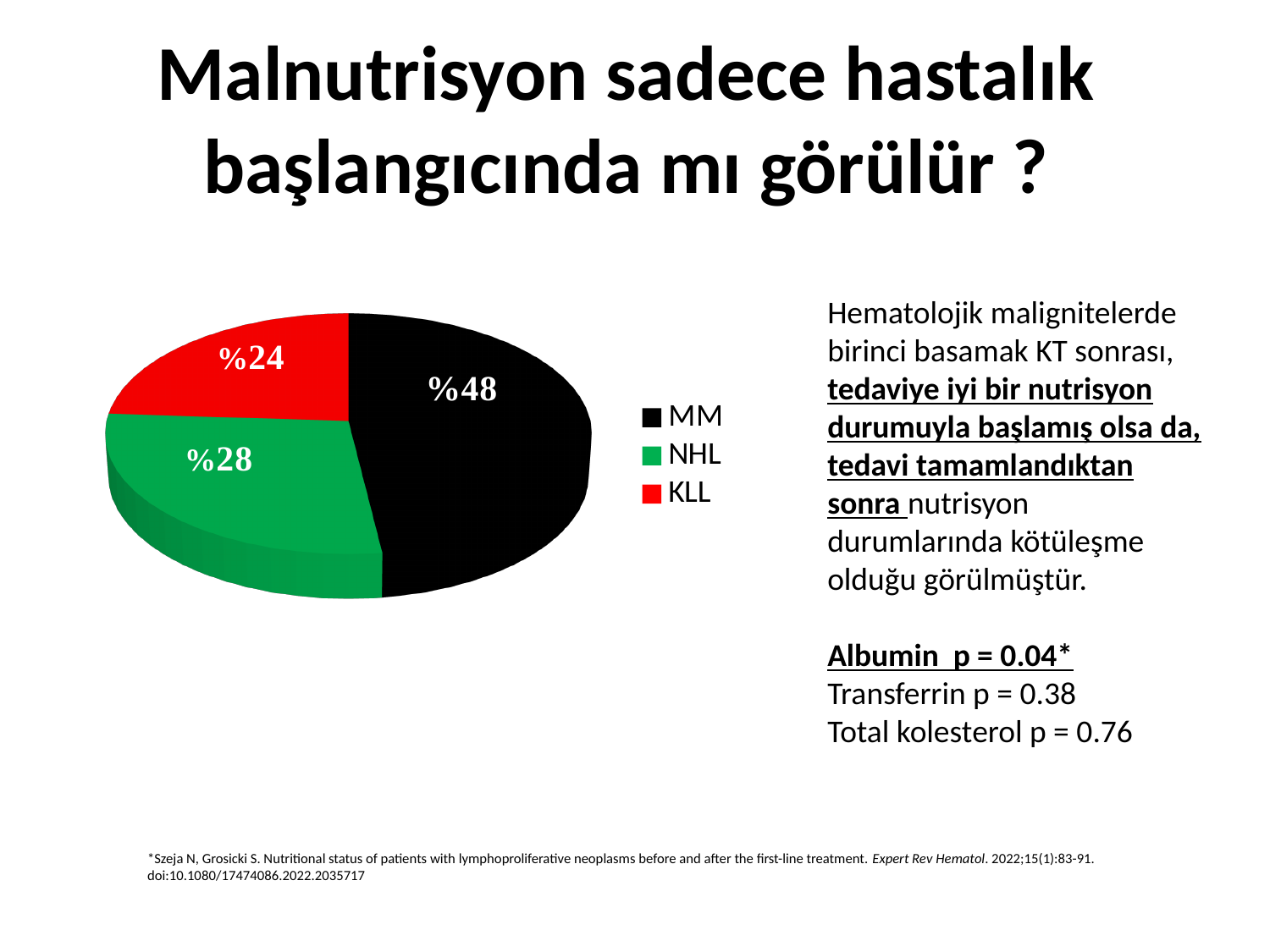

Malnutrisyon sadece hastalık başlangıcında mı görülür ?

[unsupported chart]

Hematolojik malignitelerde birinci basamak KT sonrası, tedaviye iyi bir nutrisyon durumuyla başlamış olsa da, tedavi tamamlandıktan sonra nutrisyon  durumlarında kötüleşme olduğu görülmüştür.

Albumin  p = 0.04*
Transferrin p = 0.38
Total kolesterol p = 0.76
*Szeja N, Grosicki S. Nutritional status of patients with lymphoproliferative neoplasms before and after the first-line treatment. Expert Rev Hematol. 2022;15(1):83-91. doi:10.1080/17474086.2022.2035717